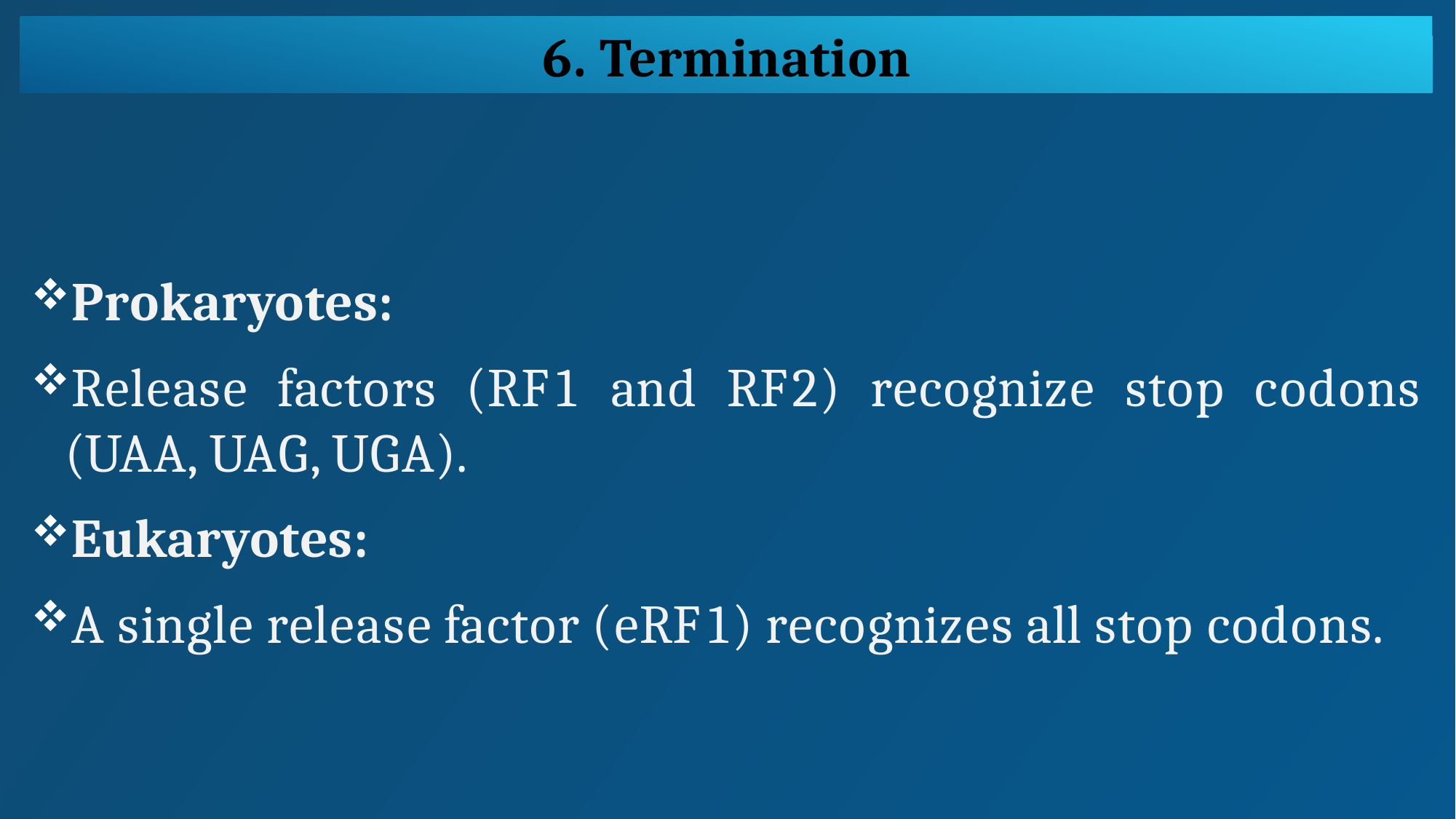

6. Termination
Prokaryotes:
Release factors (RF1 and RF2) recognize stop codons (UAA, UAG, UGA).
Eukaryotes:
A single release factor (eRF1) recognizes all stop codons.